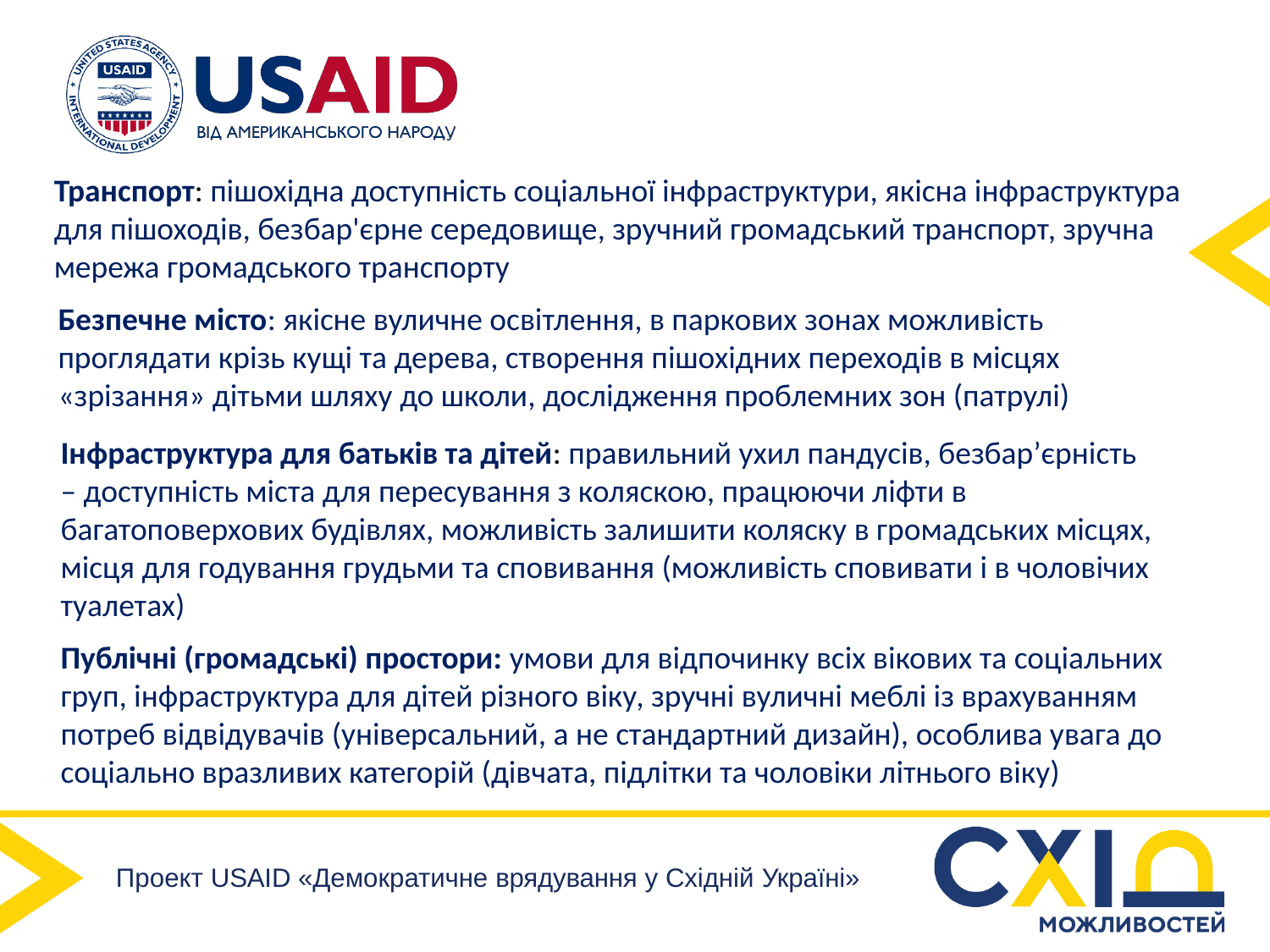

Транспорт: пішохідна доступність соціальної інфраструктури, якісна інфраструктура для пішоходів, безбар'єрне середовище, зручний громадський транспорт, зручна мережа громадського транспорту

Безпечне місто: якісне вуличне освітлення, в паркових зонах можливість проглядати крізь кущі та дерева, створення пішохідних переходів в місцях «зрізання» дітьми шляху до школи, дослідження проблемних зон (патрулі)
Інфраструктура для батьків та дітей: правильний ухил пандусів, безбар’єрність – доступність міста для пересування з коляскою, працюючи ліфти в багатоповерхових будівлях, можливість залишити коляску в громадських місцях, місця для годування грудьми та сповивання (можливість сповивати і в чоловічих туалетах)
Публічні (громадські) простори: умови для відпочинку всіх вікових та соціальних груп, інфраструктура для дітей різного віку, зручні вуличні меблі із врахуванням потреб відвідувачів (універсальний, а не стандартний дизайн), особлива увага до соціально вразливих категорій (дівчата, підлітки та чоловіки літнього віку)

Проект USAID «Демократичне врядування у Східній Україні»